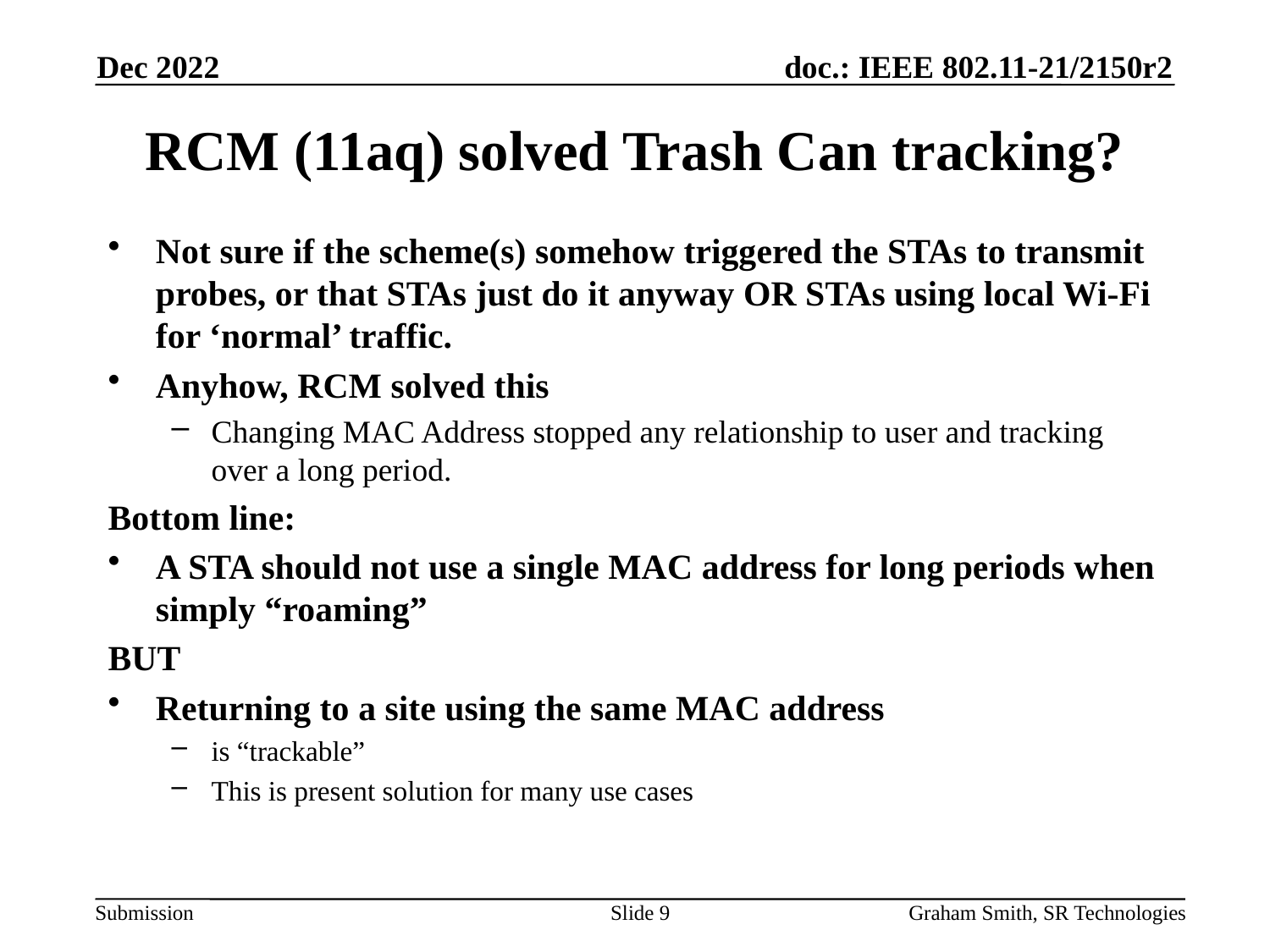

Dec 2022
# RCM (11aq) solved Trash Can tracking?
Not sure if the scheme(s) somehow triggered the STAs to transmit probes, or that STAs just do it anyway OR STAs using local Wi-Fi for ‘normal’ traffic.
Anyhow, RCM solved this
Changing MAC Address stopped any relationship to user and tracking over a long period.
Bottom line:
A STA should not use a single MAC address for long periods when simply “roaming”
BUT
Returning to a site using the same MAC address
is “trackable”
This is present solution for many use cases

Slide 9
Graham Smith, SR Technologies